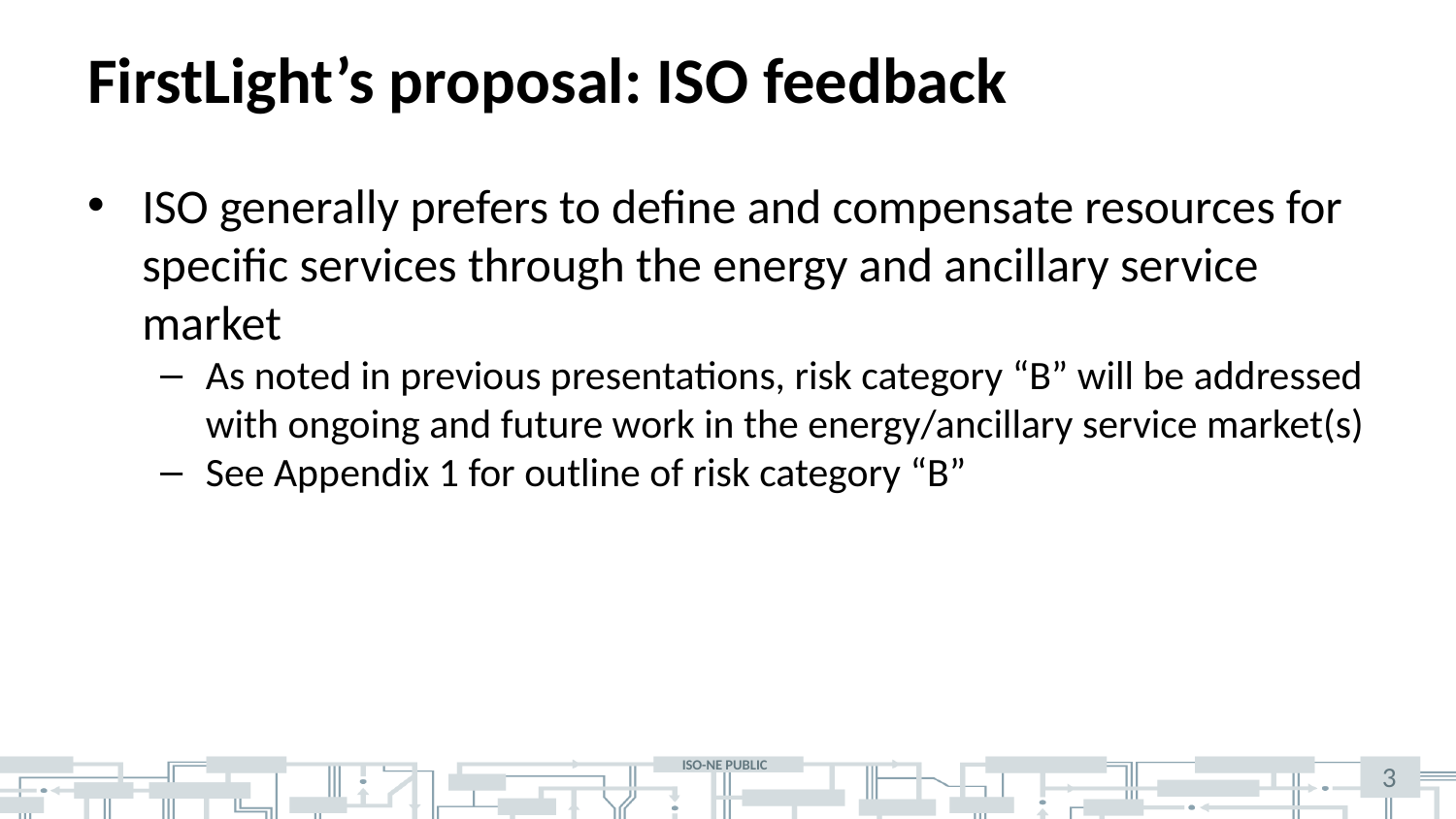

# FirstLight’s proposal: ISO feedback
ISO generally prefers to define and compensate resources for specific services through the energy and ancillary service market
As noted in previous presentations, risk category “B” will be addressed with ongoing and future work in the energy/ancillary service market(s)
See Appendix 1 for outline of risk category “B”

3